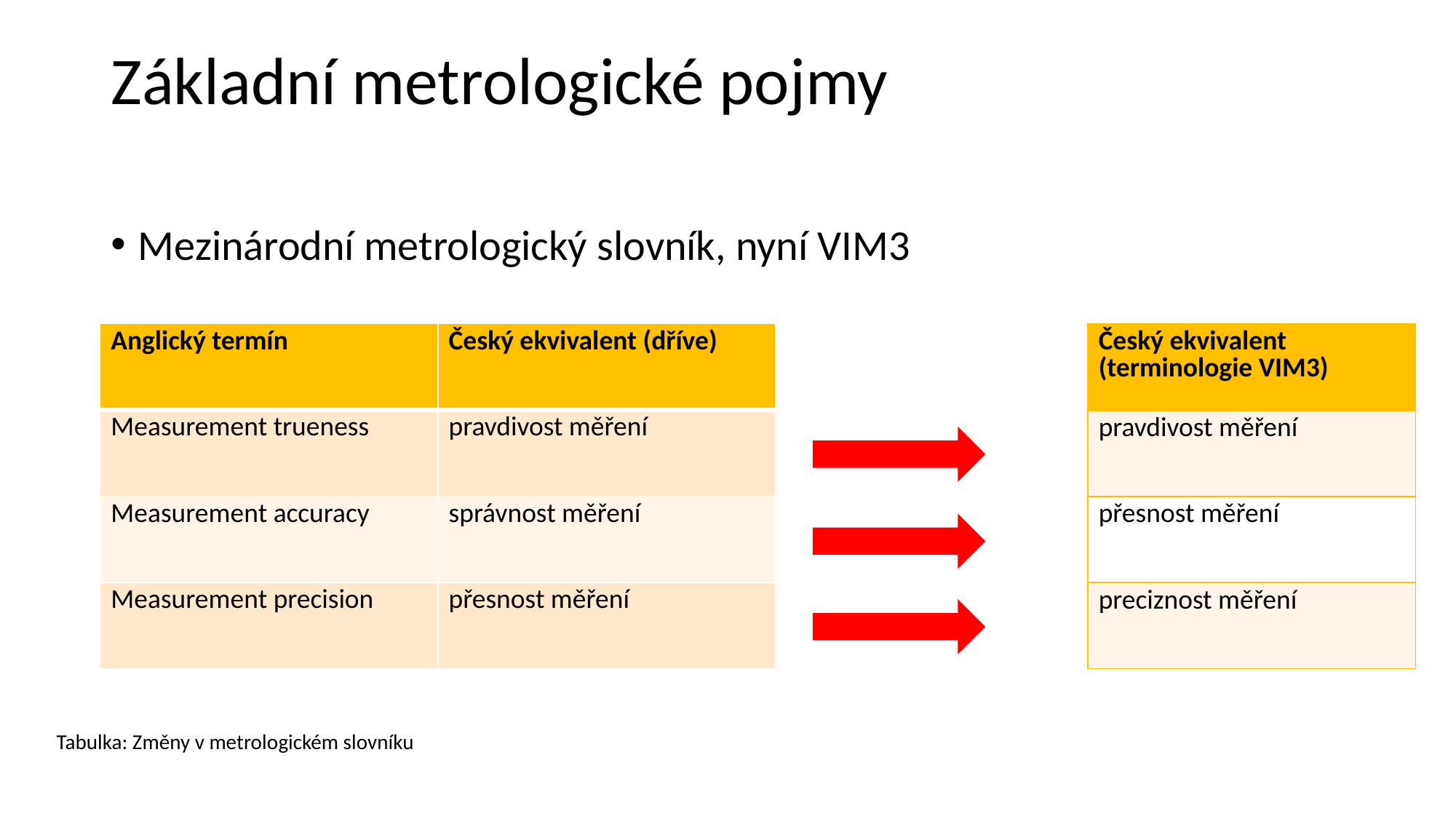

# Základní metrologické pojmy
Mezinárodní metrologický slovník, nyní VIM3

| Anglický termín | Český ekvivalent (dříve) |
| --- | --- |
| Measurement trueness | pravdivost měření |
| Measurement accuracy | správnost měření |
| Measurement precision | přesnost měření |
| Český ekvivalent (terminologie VIM3) |
| --- |
| pravdivost měření |
| přesnost měření |
| preciznost měření |

Tabulka: Změny v metrologickém slovníku